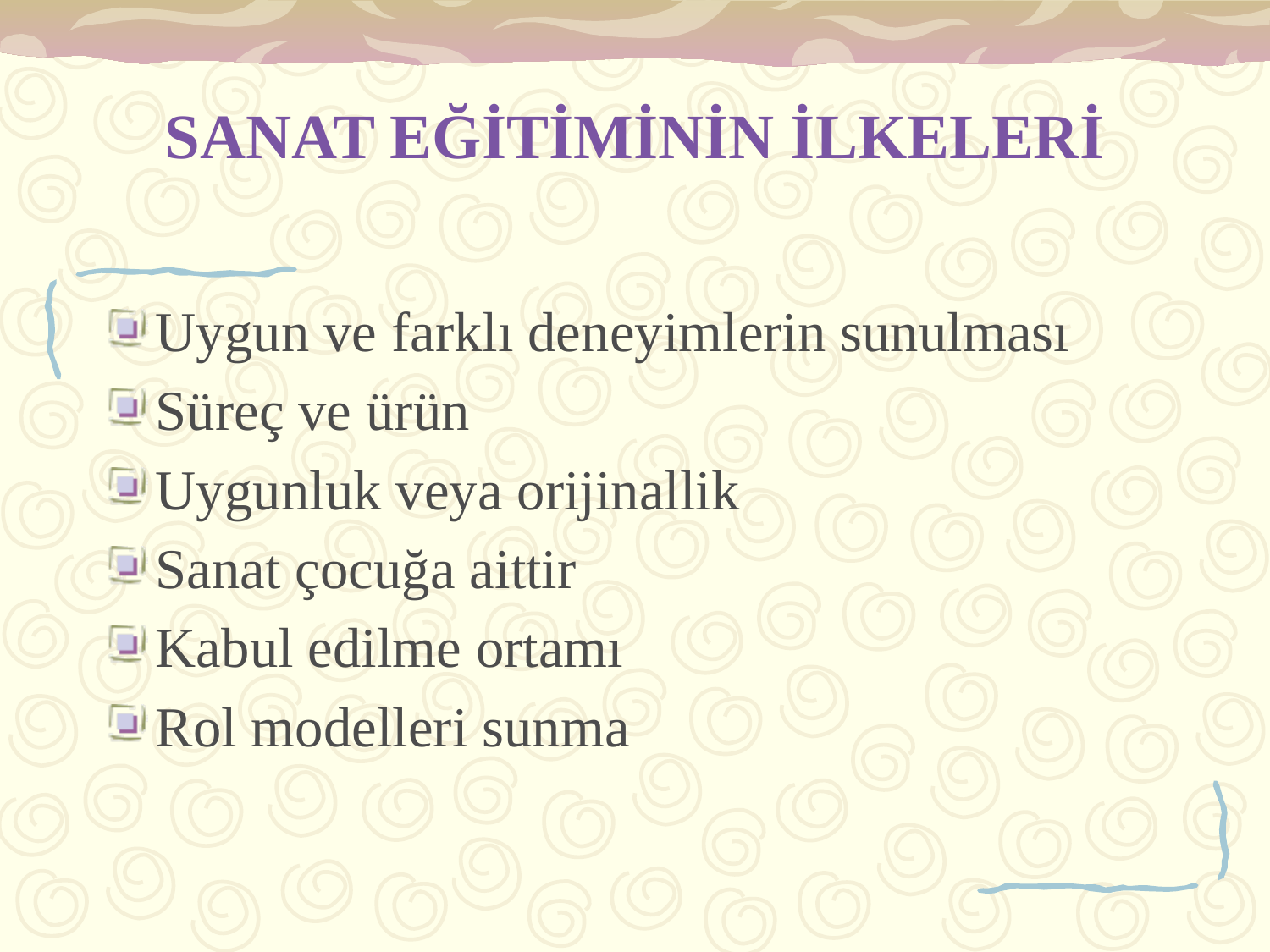

# SANAT EĞİTİMİNİN İLKELERİ
Uygun ve farklı deneyimlerin sunulması
Süreç ve ürün
Uygunluk veya orijinallik
Sanat çocuğa aittir
Kabul edilme ortamı
Rol modelleri sunma